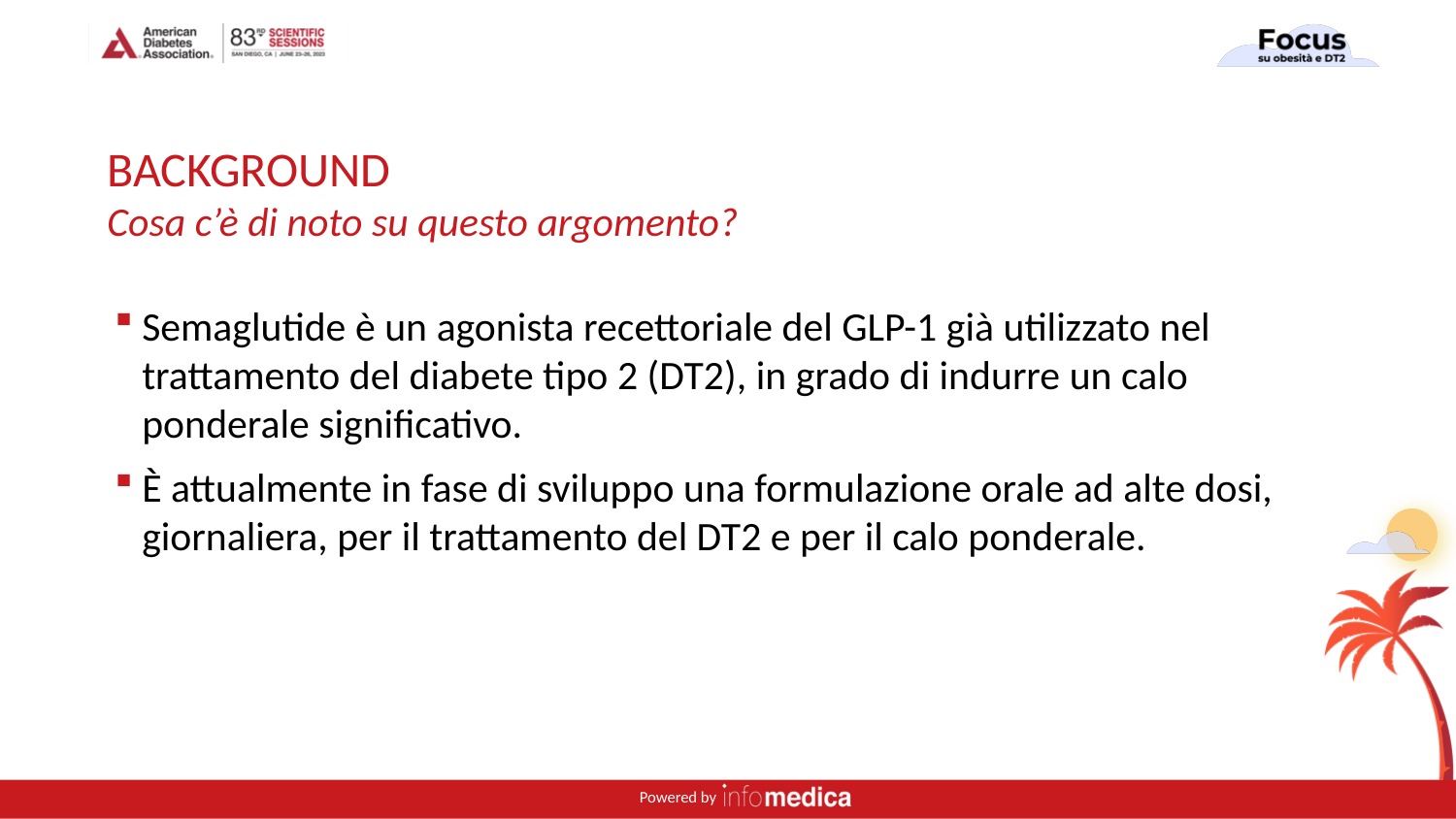

# BACKGROUND Cosa c’è di noto su questo argomento?
Semaglutide è un agonista recettoriale del GLP-1 già utilizzato nel trattamento del diabete tipo 2 (DT2), in grado di indurre un calo ponderale significativo.
È attualmente in fase di sviluppo una formulazione orale ad alte dosi, giornaliera, per il trattamento del DT2 e per il calo ponderale.